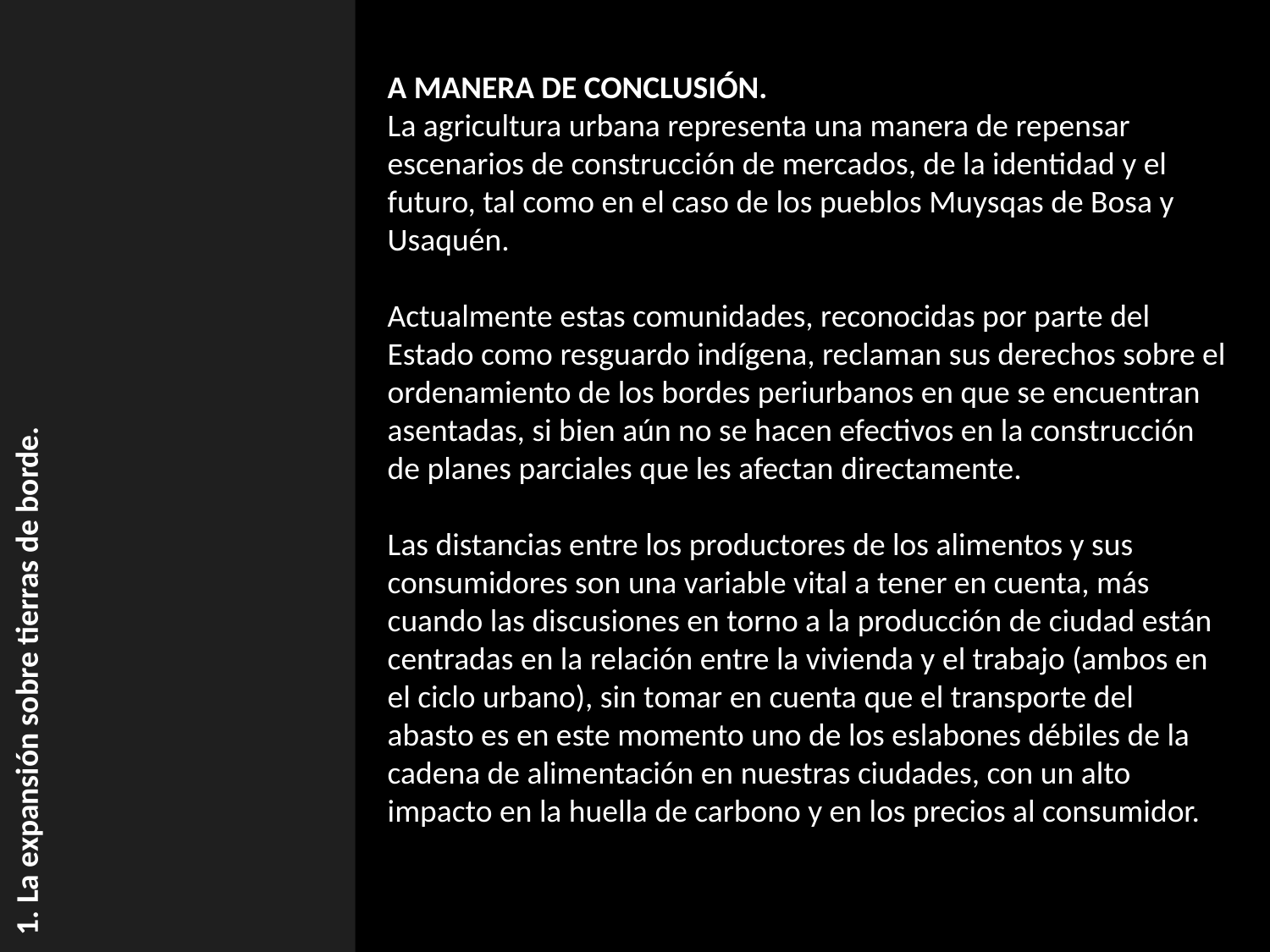

A MANERA DE CONCLUSIÓN.
La agricultura urbana representa una manera de repensar escenarios de construcción de mercados, de la identidad y el futuro, tal como en el caso de los pueblos Muysqas de Bosa y Usaquén.

Actualmente estas comunidades, reconocidas por parte del Estado como resguardo indígena, reclaman sus derechos sobre el ordenamiento de los bordes periurbanos en que se encuentran asentadas, si bien aún no se hacen efectivos en la construcción de planes parciales que les afectan directamente.

Las distancias entre los productores de los alimentos y sus consumidores son una variable vital a tener en cuenta, más cuando las discusiones en torno a la producción de ciudad están centradas en la relación entre la vivienda y el trabajo (ambos en el ciclo urbano), sin tomar en cuenta que el transporte del abasto es en este momento uno de los eslabones débiles de la cadena de alimentación en nuestras ciudades, con un alto impacto en la huella de carbono y en los precios al consumidor.
1. La expansión sobre tierras de borde.